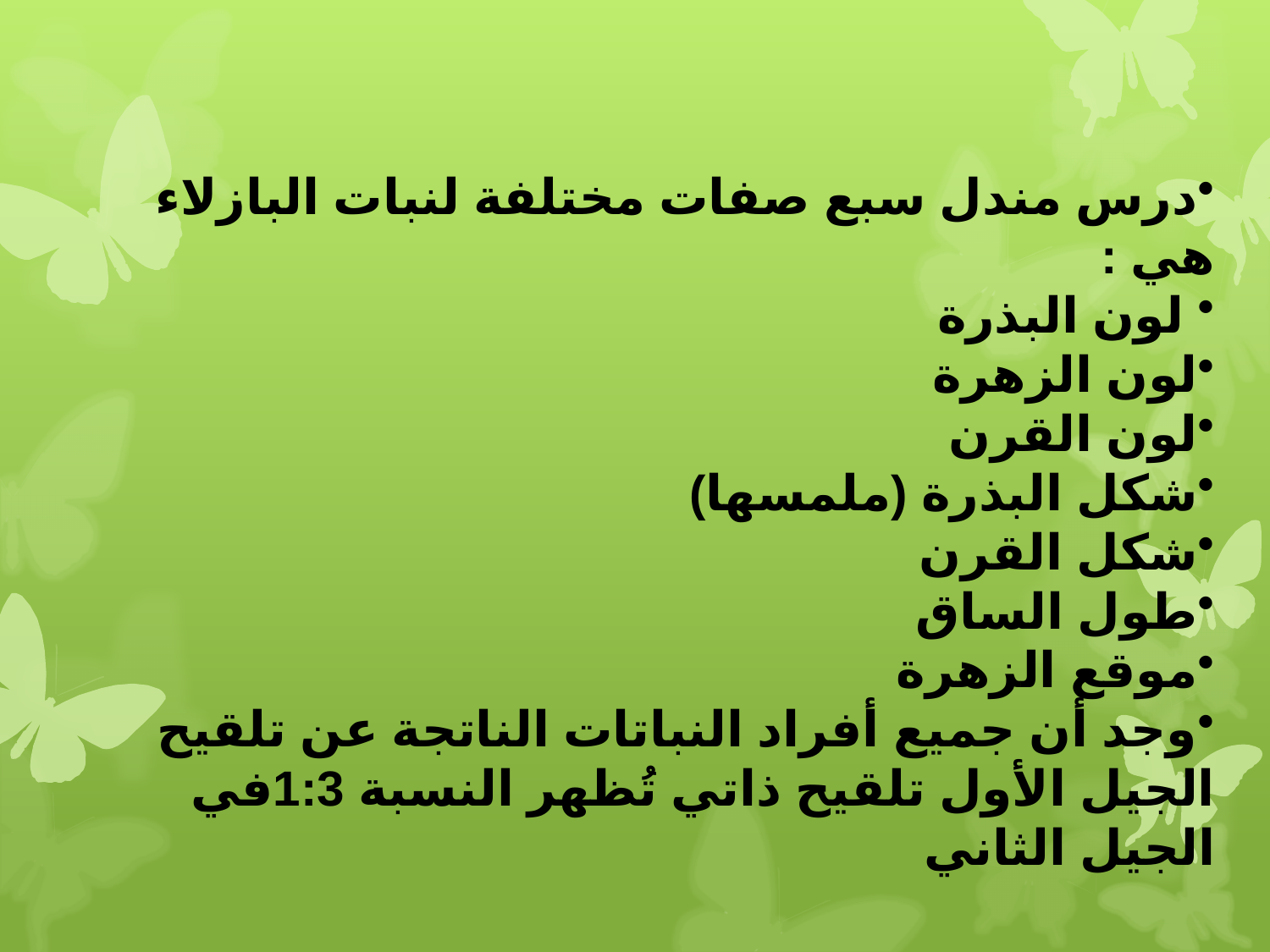

درس مندل سبع صفات مختلفة لنبات البازلاء  هي :
 لون البذرة
لون الزهرة
لون القرن
شكل البذرة (ملمسها)
شكل القرن
طول الساق
موقع الزهرة
وجد أن جميع أفراد النباتات الناتجة عن تلقيح الجيل الأول تلقيح ذاتي تُظهر النسبة 1:3في الجيل الثاني